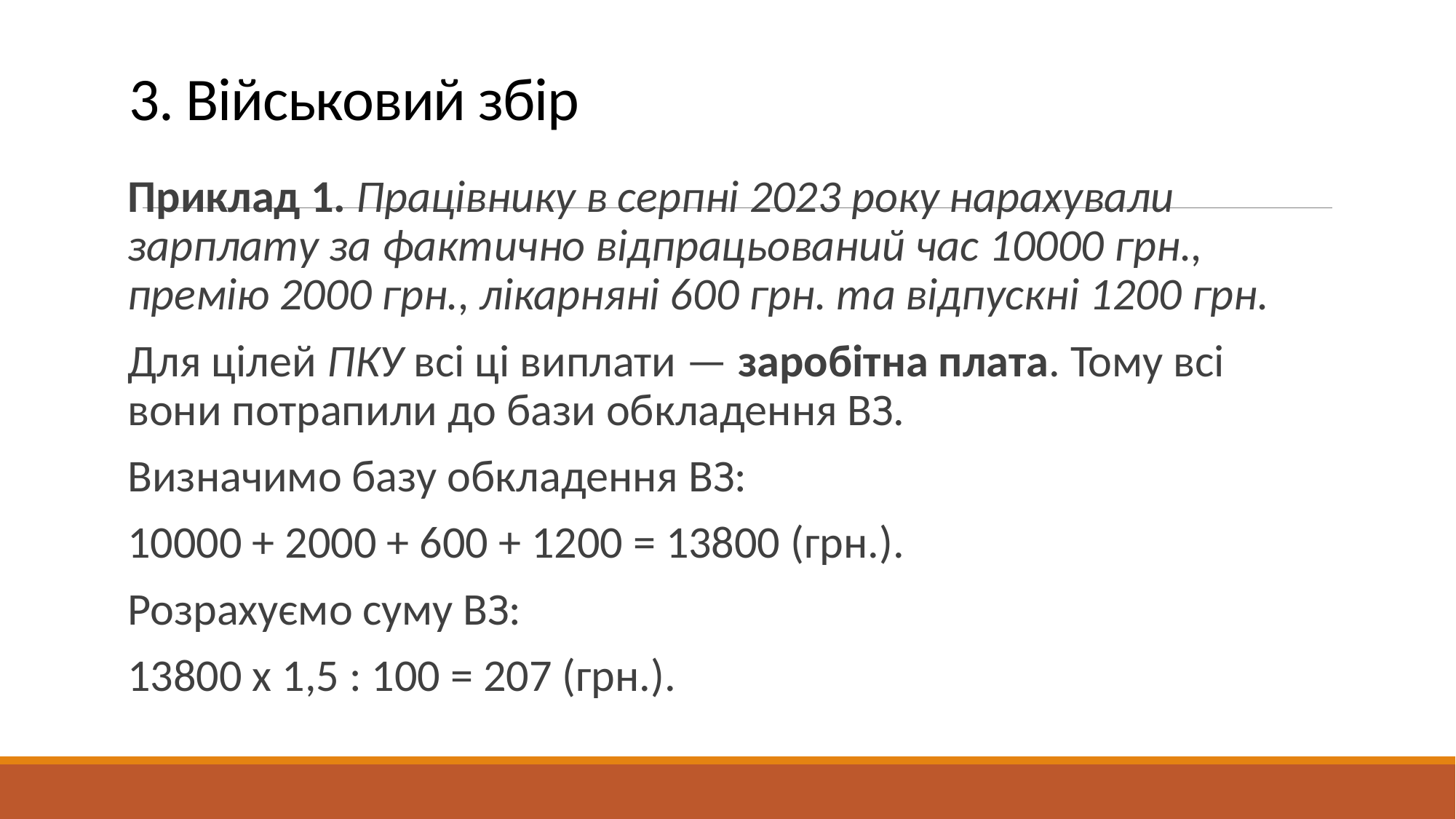

# 3. Військовий збір
Приклад 1. Працівнику в серпні 2023 року нарахували зарплату за фактично відпрацьований час 10000 грн., премію 2000 грн., лікарняні 600 грн. та відпускні 1200 грн.
Для цілей ПКУ всі ці виплати — заробітна плата. Тому всі вони потрапили до бази обкладення ВЗ.
Визначимо базу обкладення ВЗ:
10000 + 2000 + 600 + 1200 = 13800 (грн.).
Розрахуємо суму ВЗ:
13800 х 1,5 : 100 = 207 (грн.).